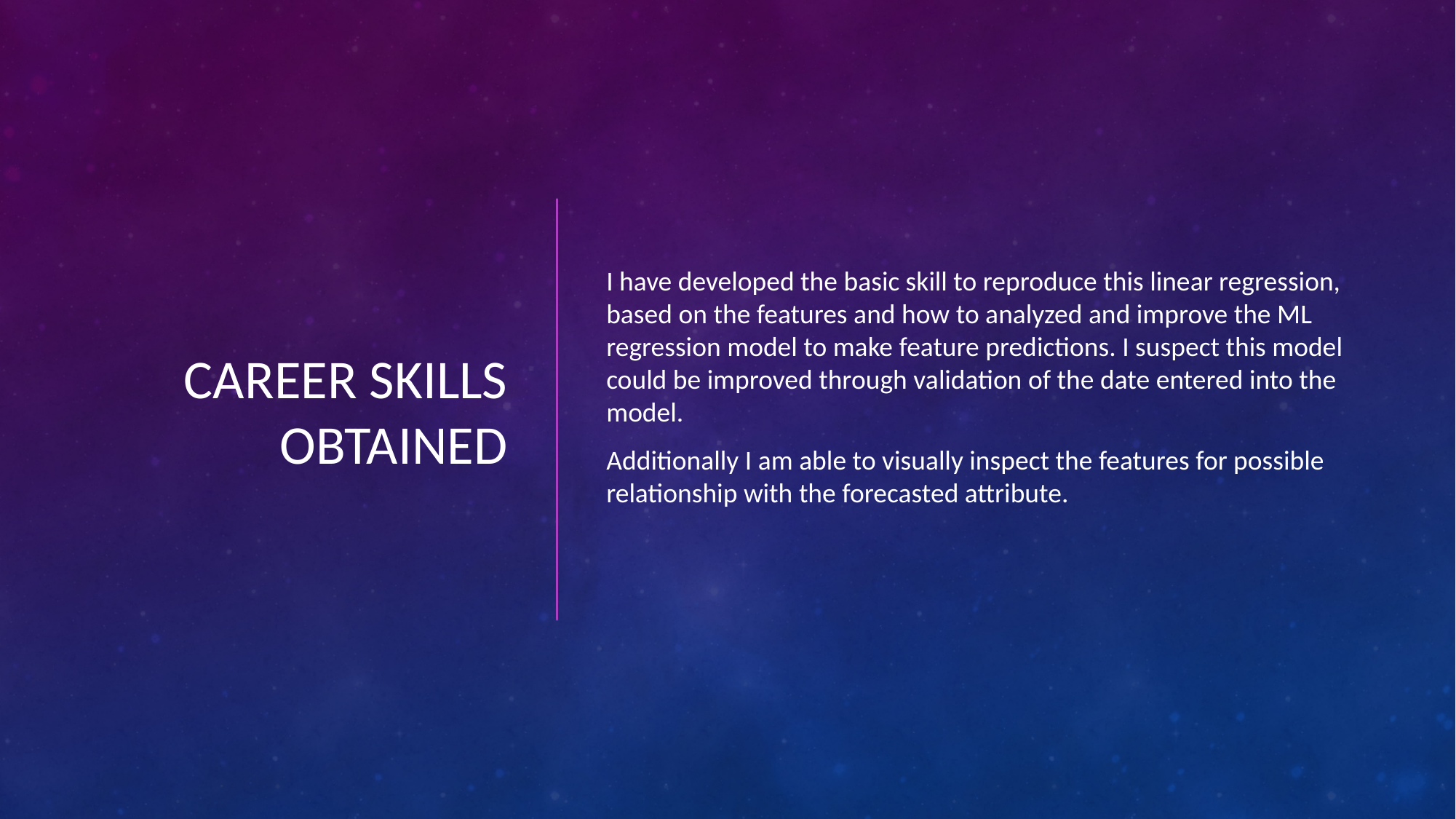

# Career Skills obtained
I have developed the basic skill to reproduce this linear regression, based on the features and how to analyzed and improve the ML regression model to make feature predictions. I suspect this model could be improved through validation of the date entered into the model.
Additionally I am able to visually inspect the features for possible relationship with the forecasted attribute.